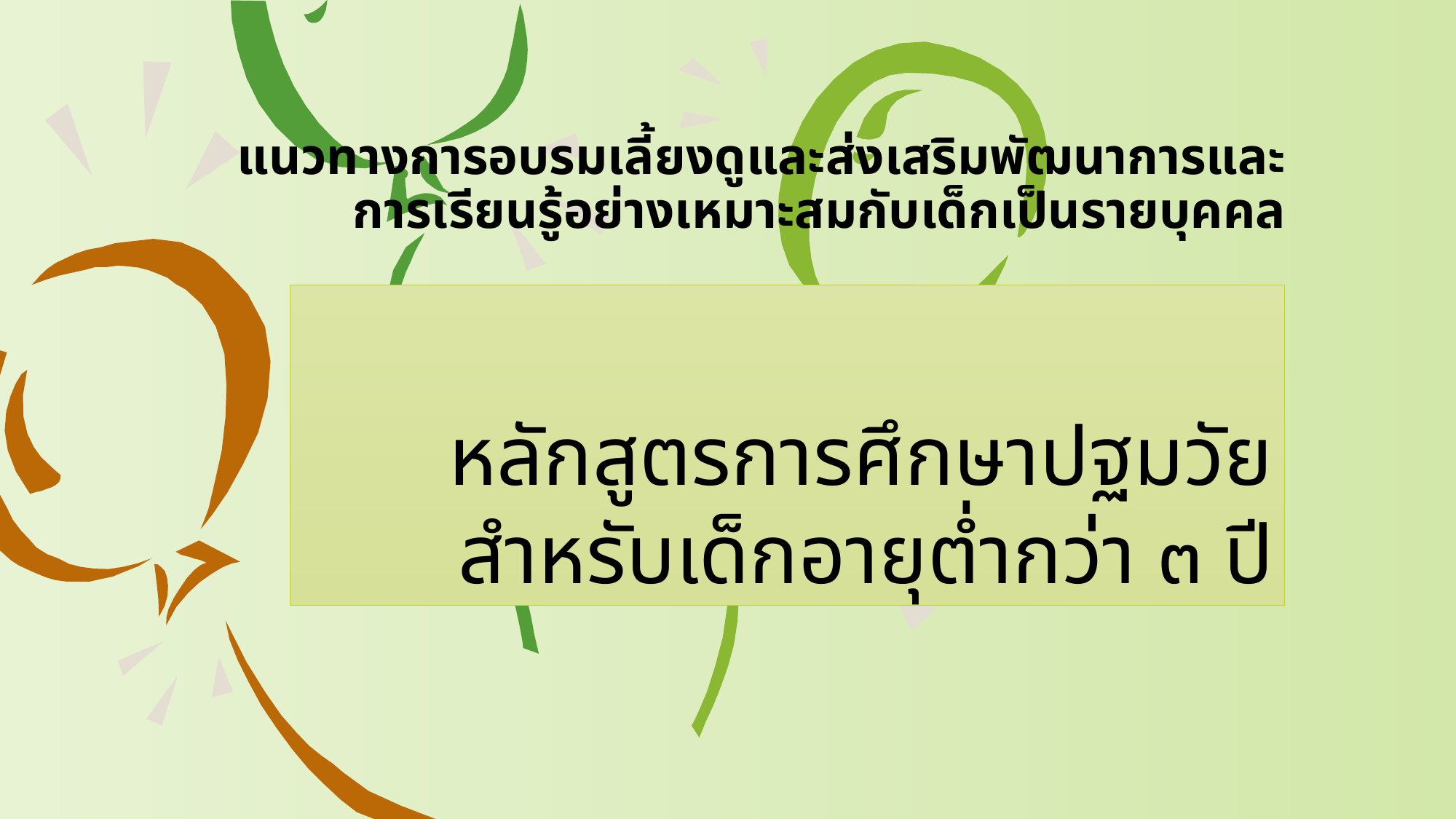

แนวทางการอบรมเลี้ยงดูและส่งเสริมพัฒนาการและการเรียนรู้อย่างเหมาะสมกับเด็กเป็นรายบุคคล
# หลักสูตรการศึกษาปฐมวัย สำหรับเด็กอายุต่ำกว่า ๓ ปี